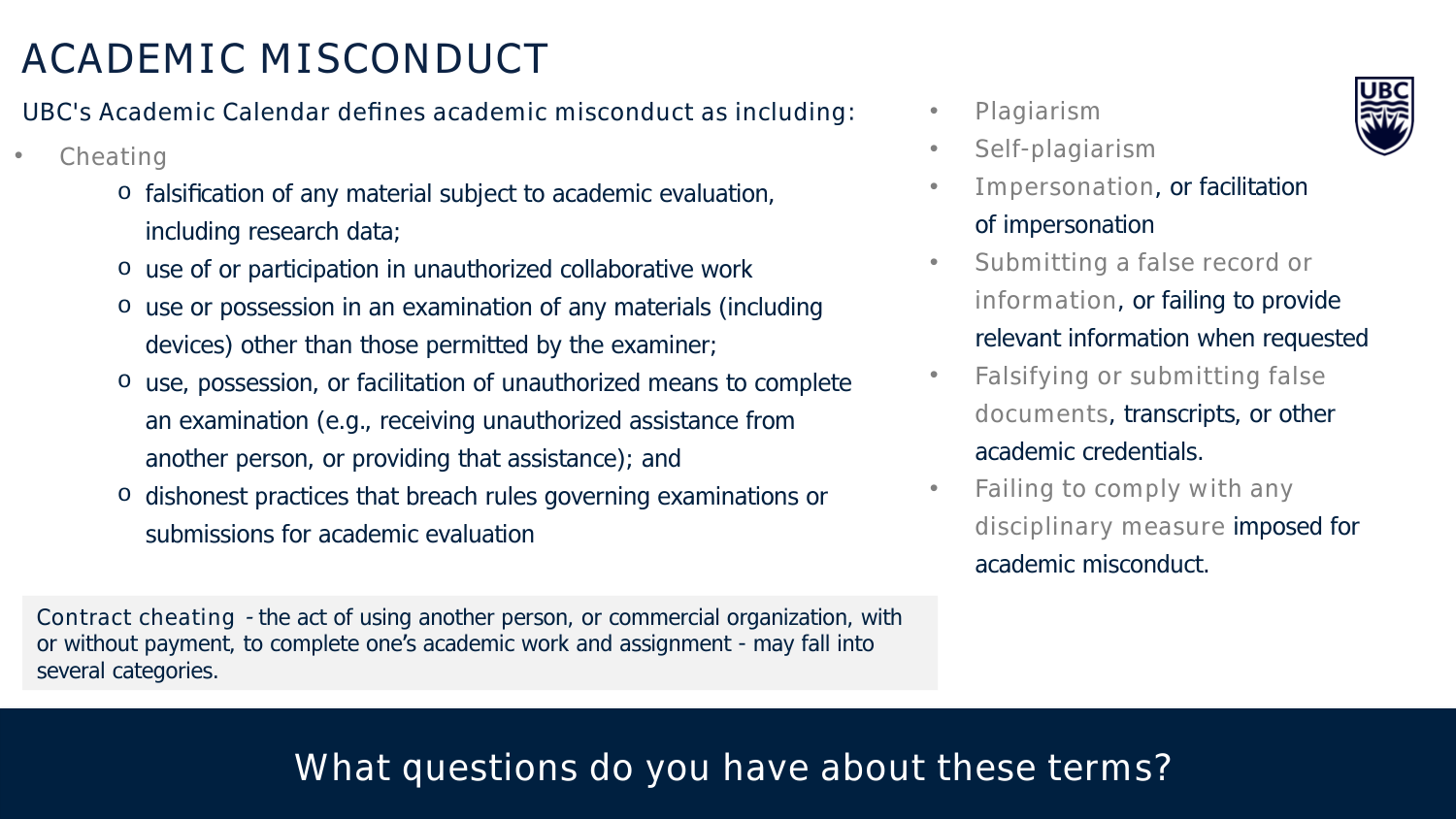

ACADEMIC MISCONDUCT
Plagiarism
Self-plagiarism
Impersonation, or facilitation of impersonation
Submitting a false record or information, or failing to provide relevant information when requested
Falsifying or submitting false documents, transcripts, or other academic credentials.
Failing to comply with any disciplinary measure imposed for academic misconduct.

UBC's Academic Calendar defines academic misconduct as including:
Cheating
falsification of any material subject to academic evaluation, including research data;
use of or participation in unauthorized collaborative work
use or possession in an examination of any materials (including devices) other than those permitted by the examiner;
use, possession, or facilitation of unauthorized means to complete an examination (e.g., receiving unauthorized assistance from another person, or providing that assistance); and
dishonest practices that breach rules governing examinations or submissions for academic evaluation
Contract cheating - the act of using another person, or commercial organization, with or without payment, to complete one’s academic work and assignment - may fall into several categories.

What questions do you have about these terms?